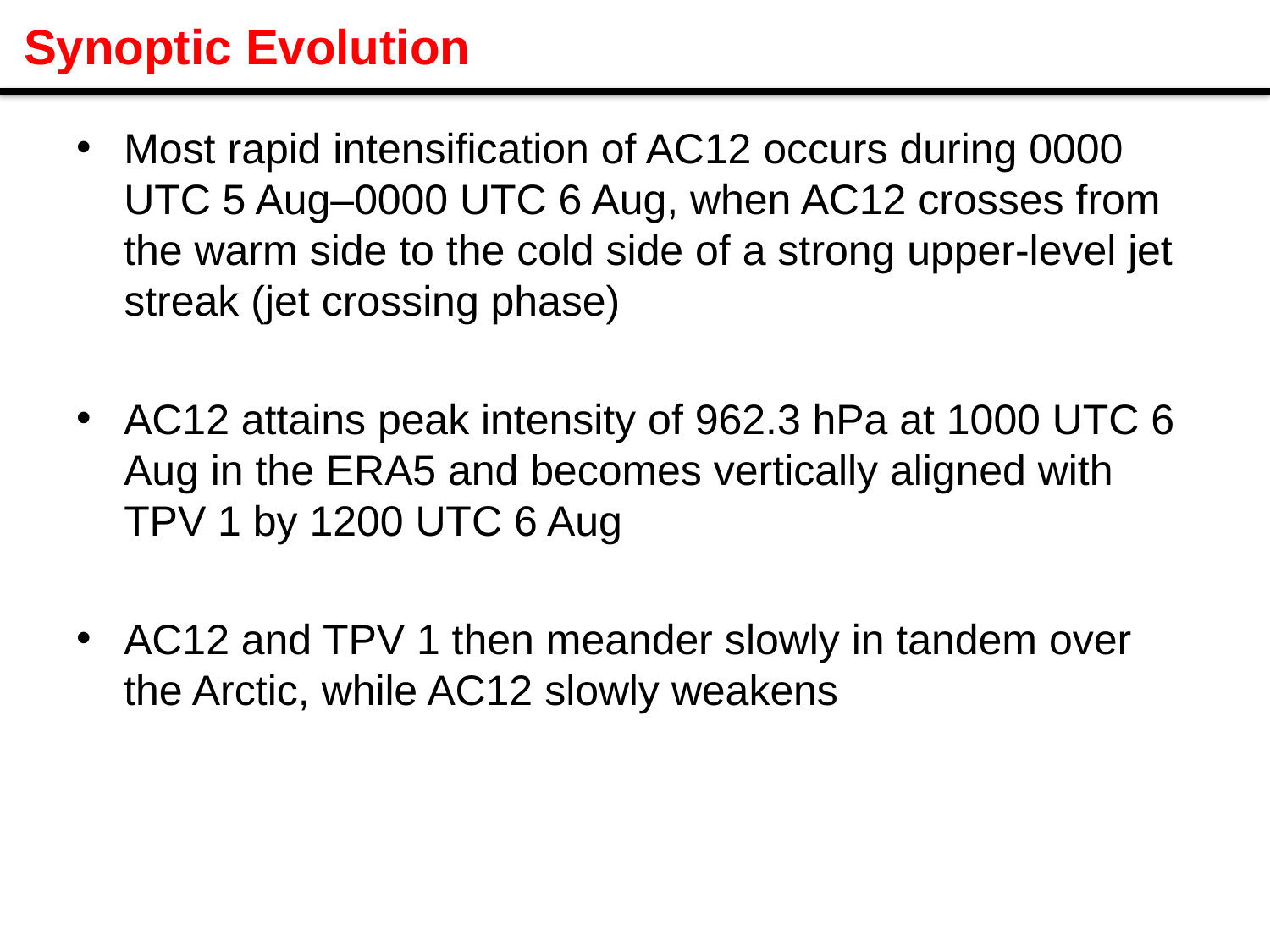

# Synoptic Evolution
Most rapid intensification of AC12 occurs during 0000 UTC 5 Aug–0000 UTC 6 Aug, when AC12 crosses from the warm side to the cold side of a strong upper-level jet streak (jet crossing phase)

AC12 attains peak intensity of 962.3 hPa at 1000 UTC 6 Aug in the ERA5 and becomes vertically aligned with TPV 1 by 1200 UTC 6 Aug

AC12 and TPV 1 then meander slowly in tandem over the Arctic, while AC12 slowly weakens